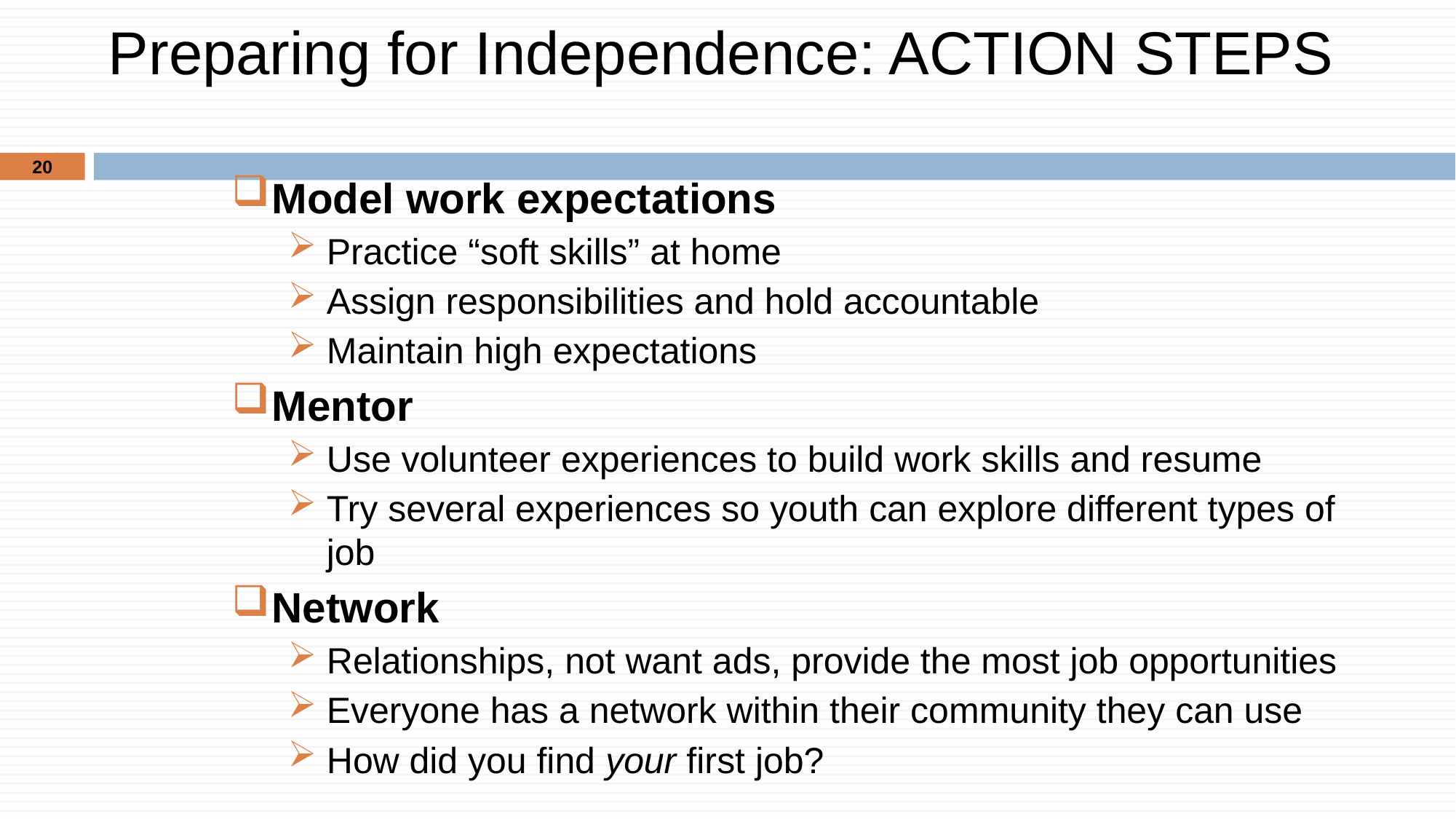

# Preparing for Independence: ACTION STEPS

Model work expectations
Practice “soft skills” at home
Assign responsibilities and hold accountable
Maintain high expectations
Mentor
Use volunteer experiences to build work skills and resume
Try several experiences so youth can explore different types of job
Network
Relationships, not want ads, provide the most job opportunities
Everyone has a network within their community they can use
How did you find your first job?
20